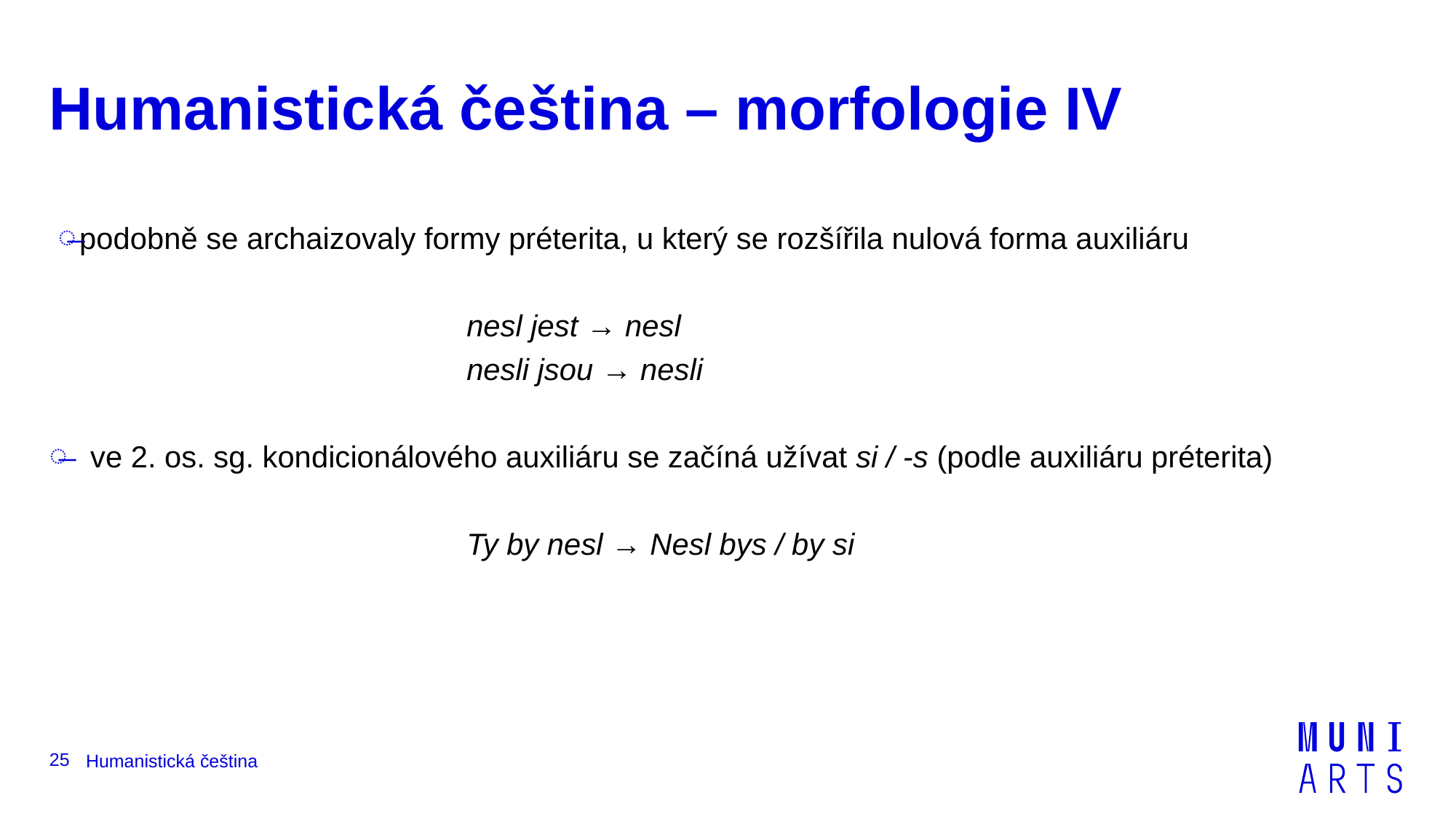

# Humanistická čeština – morfologie IV

podobně se archaizovaly formy préterita, u který se rozšířila nulová forma auxiliáru

nesl jest → nesl
nesli jsou → nesli

ve 2. os. sg. kondicionálového auxiliáru se začíná užívat si / -s (podle auxiliáru préterita)

Ty by nesl → Nesl bys / by si

25
Humanistická čeština